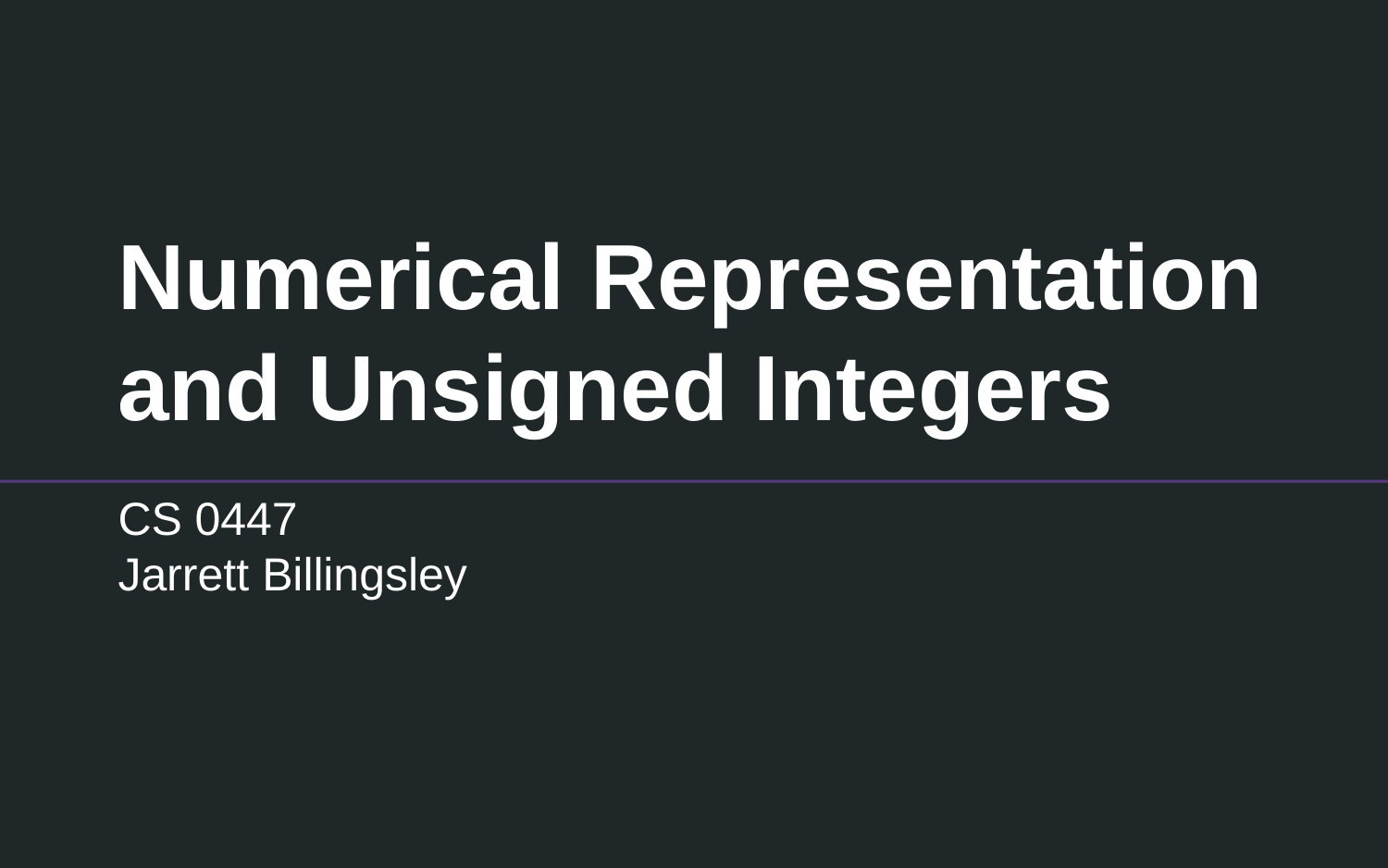

# Numerical Representation and Unsigned Integers
CS 0447
Jarrett Billingsley